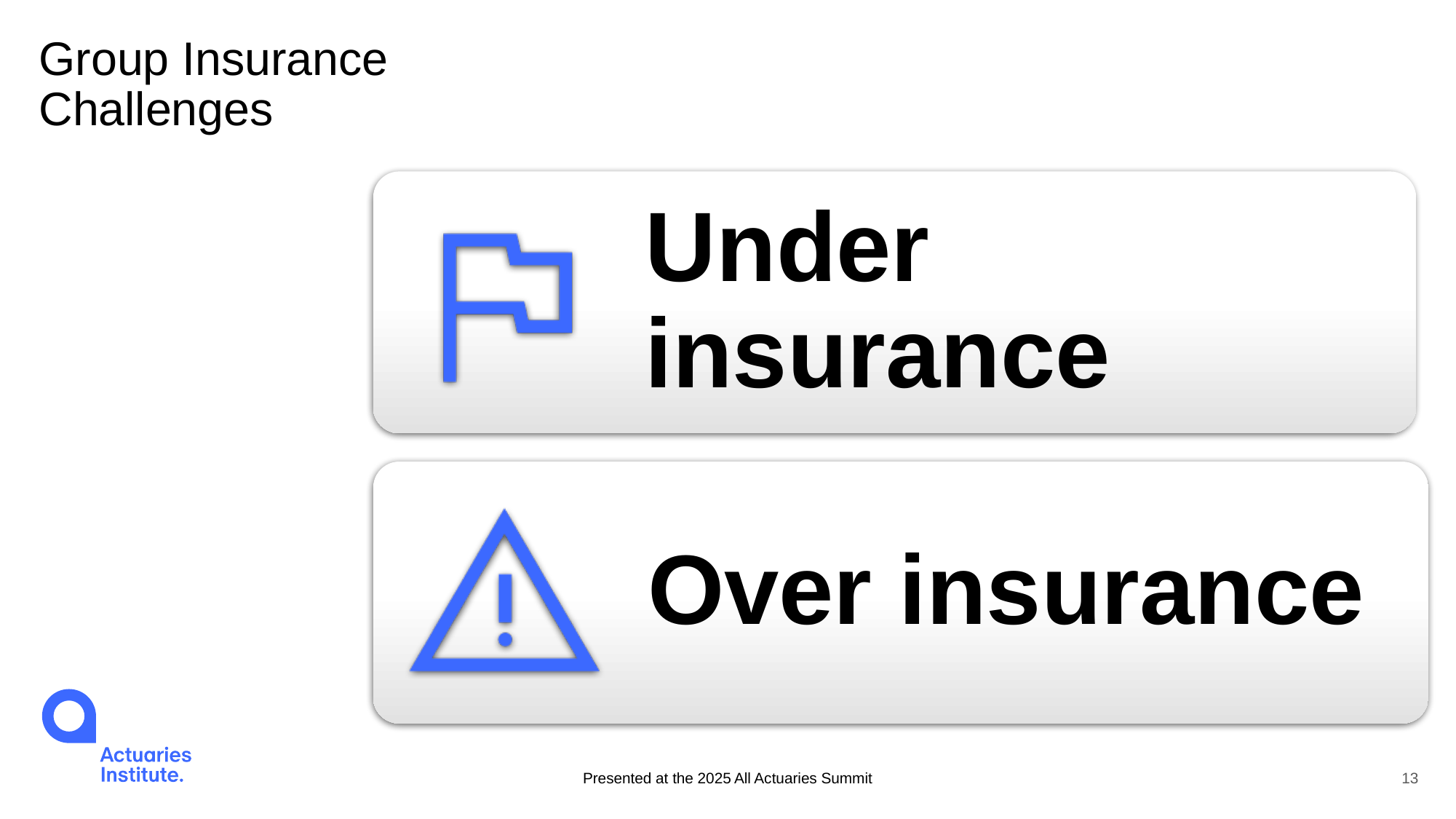

# Group Insurance Challenges
Under insurance
Over insurance
Presented at the 2025 All Actuaries Summit
13